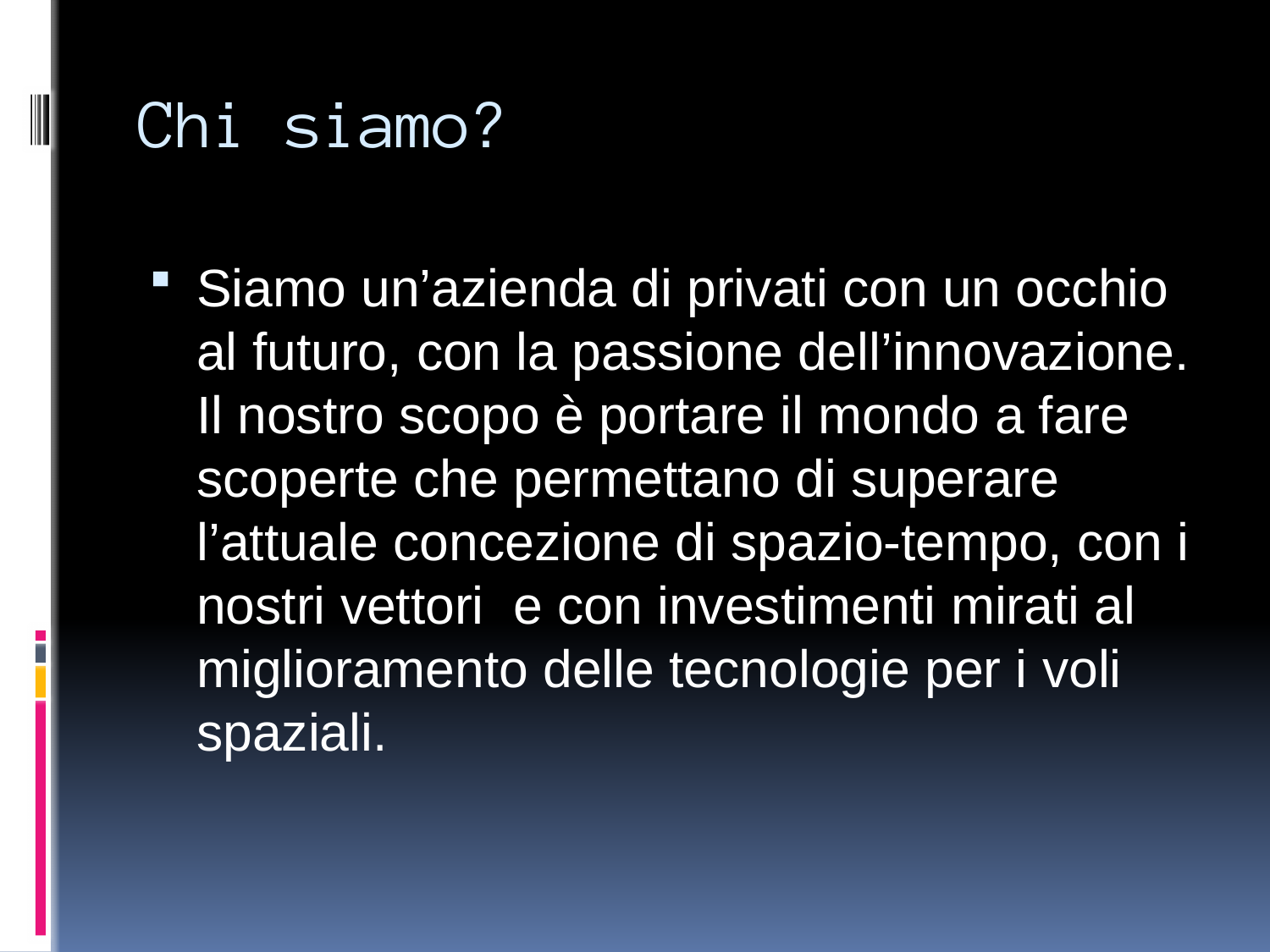

# Chi siamo?
Siamo un’azienda di privati con un occhio al futuro, con la passione dell’innovazione. Il nostro scopo è portare il mondo a fare scoperte che permettano di superare l’attuale concezione di spazio-tempo, con i nostri vettori  e con investimenti mirati al miglioramento delle tecnologie per i voli spaziali.